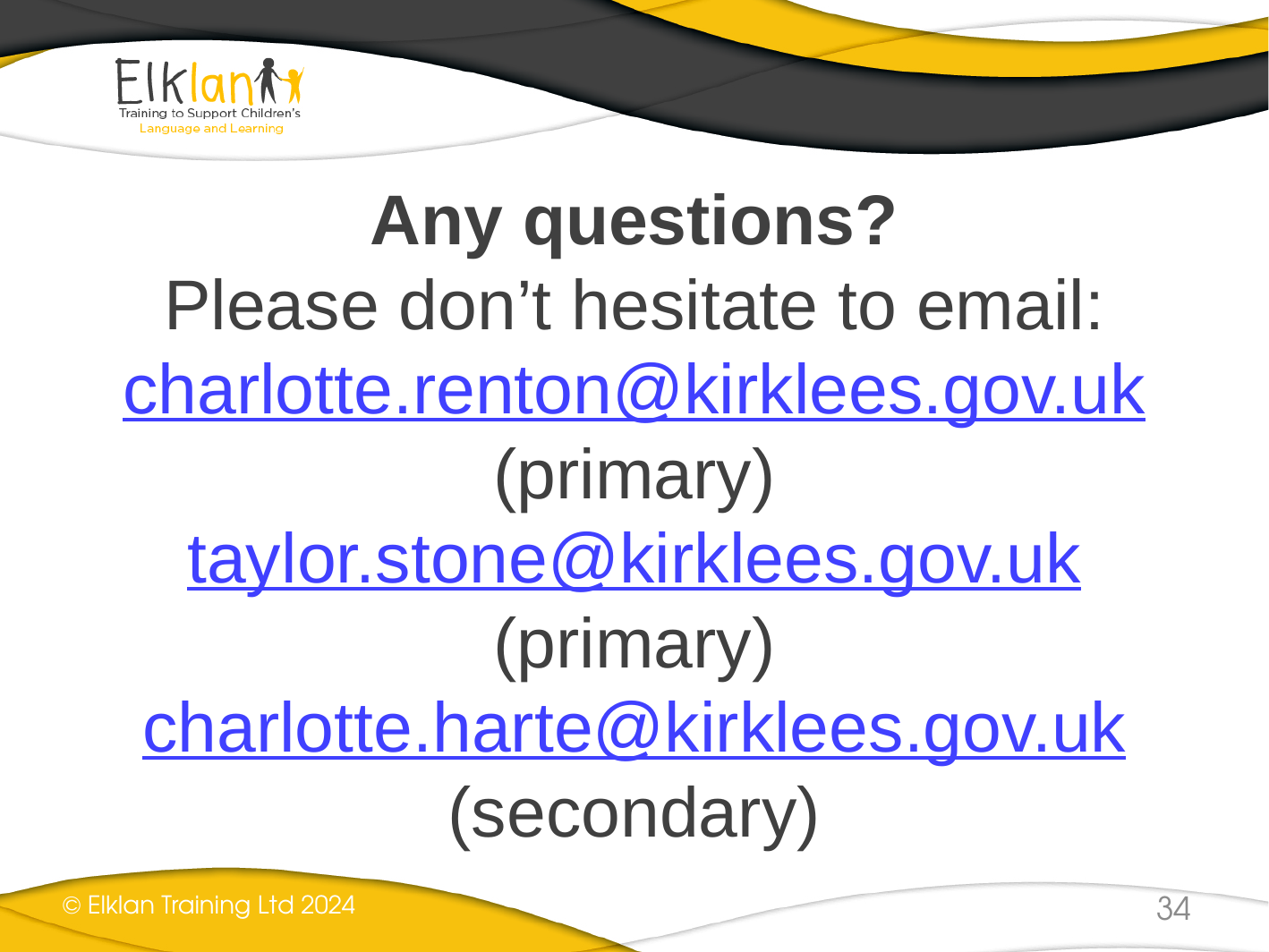

Any questions?
Please don’t hesitate to email:
charlotte.renton@kirklees.gov.uk (primary)
taylor.stone@kirklees.gov.uk (primary)
charlotte.harte@kirklees.gov.uk (secondary)
34